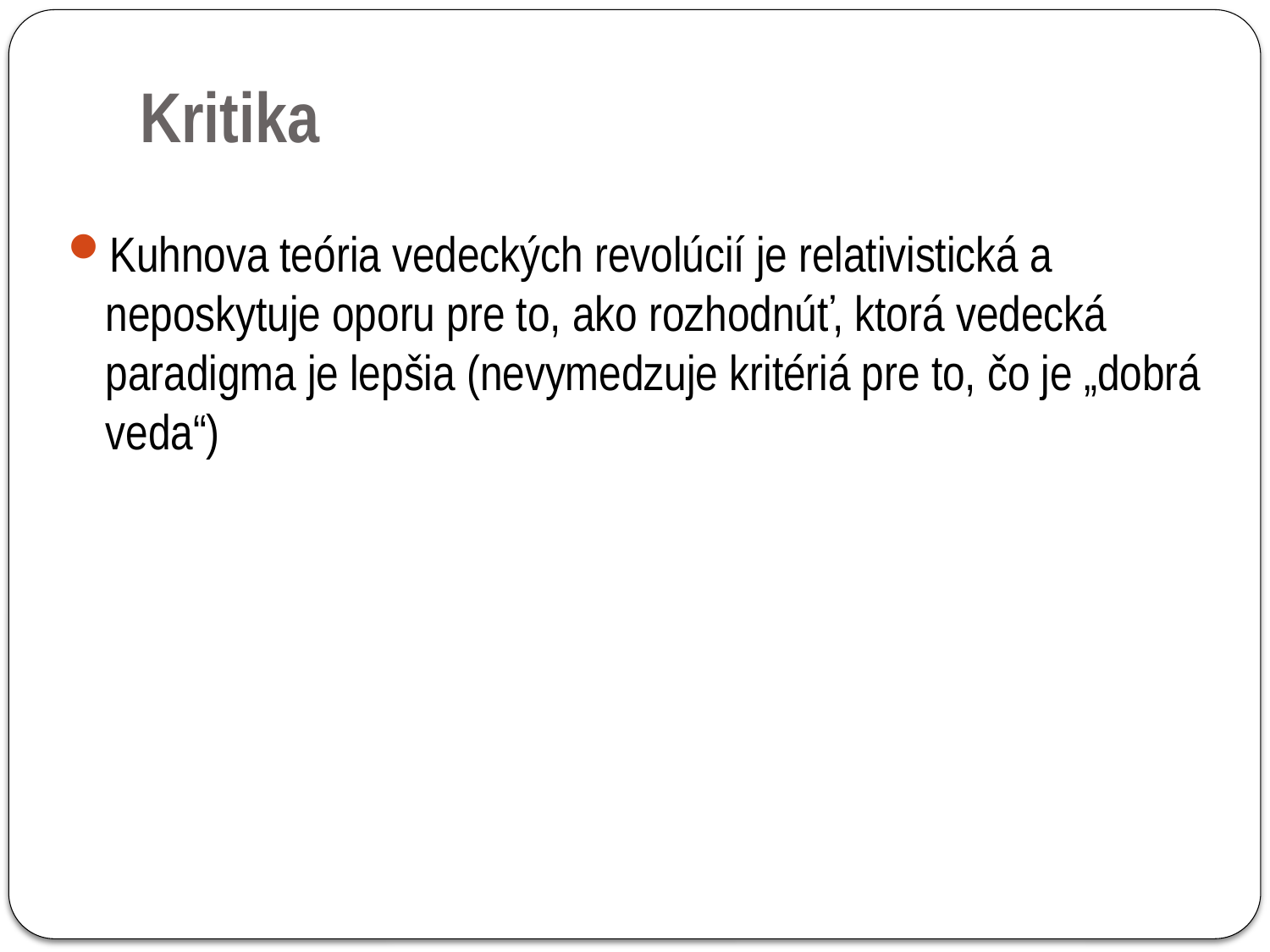

Kritika
Kuhnova teória vedeckých revolúcií je relativistická a neposkytuje oporu pre to, ako rozhodnúť, ktorá vedecká paradigma je lepšia (nevymedzuje kritériá pre to, čo je „dobrá veda“)

32